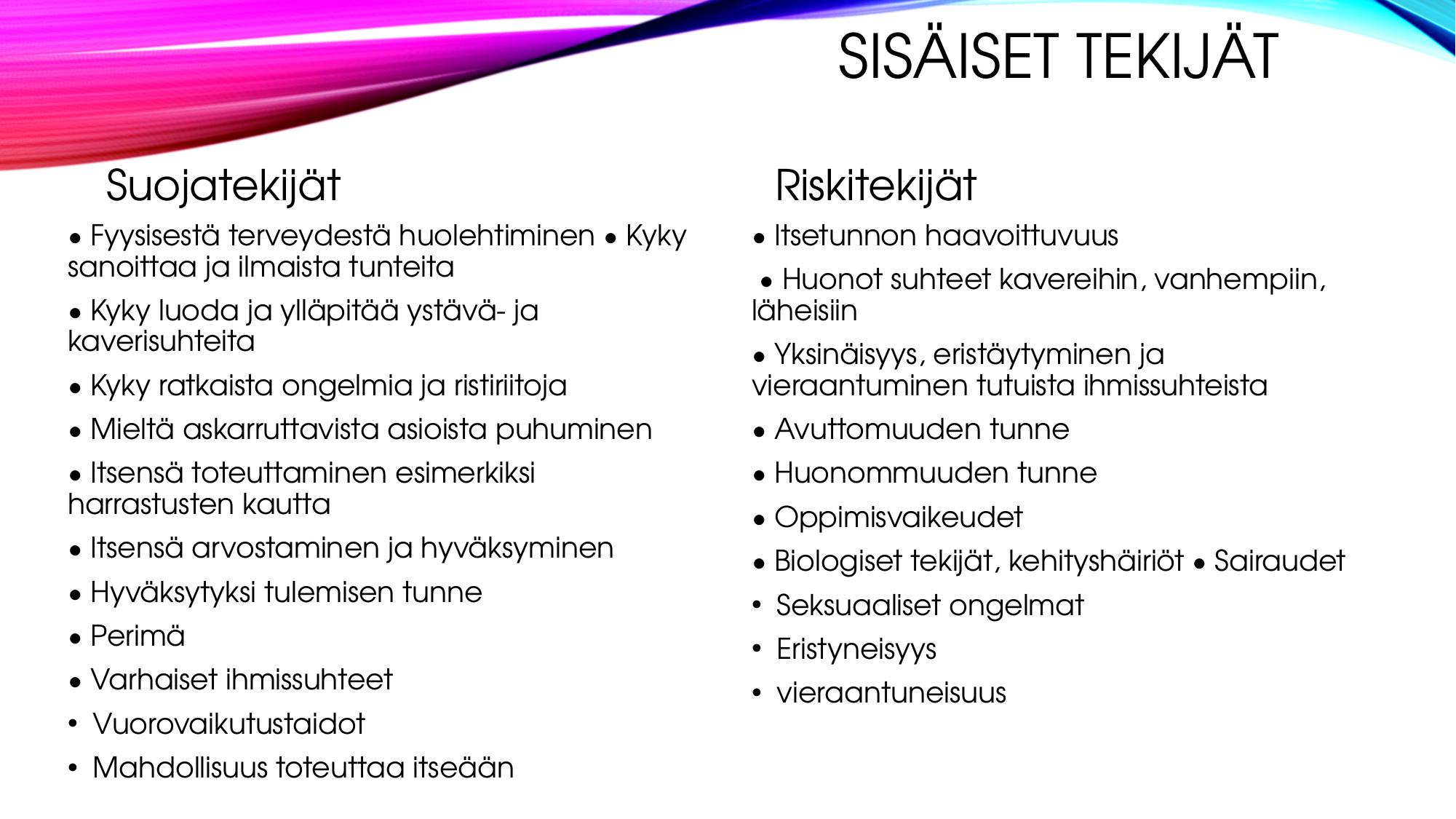

# Sisäiset tekijät
Suojatekijät
Riskitekijät
• Fyysisestä terveydestä huolehtiminen • Kyky sanoittaa ja ilmaista tunteita
• Kyky luoda ja ylläpitää ystävä- ja kaverisuhteita
• Kyky ratkaista ongelmia ja ristiriitoja
• Mieltä askarruttavista asioista puhuminen
• Itsensä toteuttaminen esimerkiksi harrastusten kautta
• Itsensä arvostaminen ja hyväksyminen
• Hyväksytyksi tulemisen tunne
• Perimä
• Varhaiset ihmissuhteet
Vuorovaikutustaidot
Mahdollisuus toteuttaa itseään
• Itsetunnon haavoittuvuus
 • Huonot suhteet kavereihin, vanhempiin, läheisiin
• Yksinäisyys, eristäytyminen ja vieraantuminen tutuista ihmissuhteista
• Avuttomuuden tunne
• Huonommuuden tunne
• Oppimisvaikeudet
• Biologiset tekijät, kehityshäiriöt • Sairaudet
Seksuaaliset ongelmat
Eristyneisyys
vieraantuneisuus